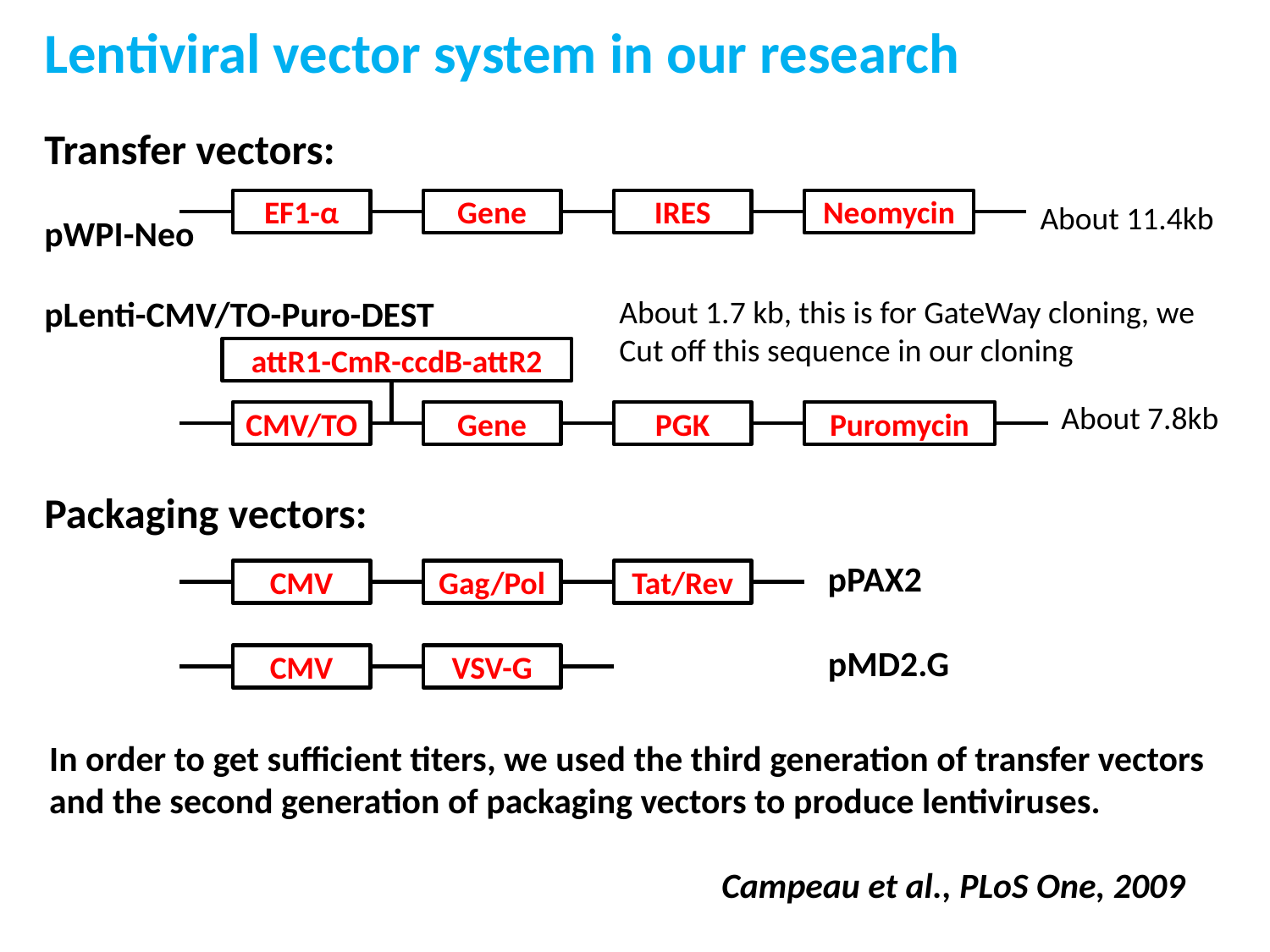

Lentiviral vector system in our research

Transfer vectors:

pWPI-Neo

pLenti-CMV/TO-Puro-DEST

Packaging vectors:

EF1-α
Gene
IRES
Neomycin
About 11.4kb
About 1.7 kb, this is for GateWay cloning, we
Cut off this sequence in our cloning
attR1-CmR-ccdB-attR2
About 7.8kb
CMV/TO
Gene
PGK
Puromycin
pPAX2
CMV
Gag/Pol
Tat/Rev
pMD2.G
CMV
VSV-G
In order to get sufficient titers, we used the third generation of transfer vectors
and the second generation of packaging vectors to produce lentiviruses.
Campeau et al., PLoS One, 2009